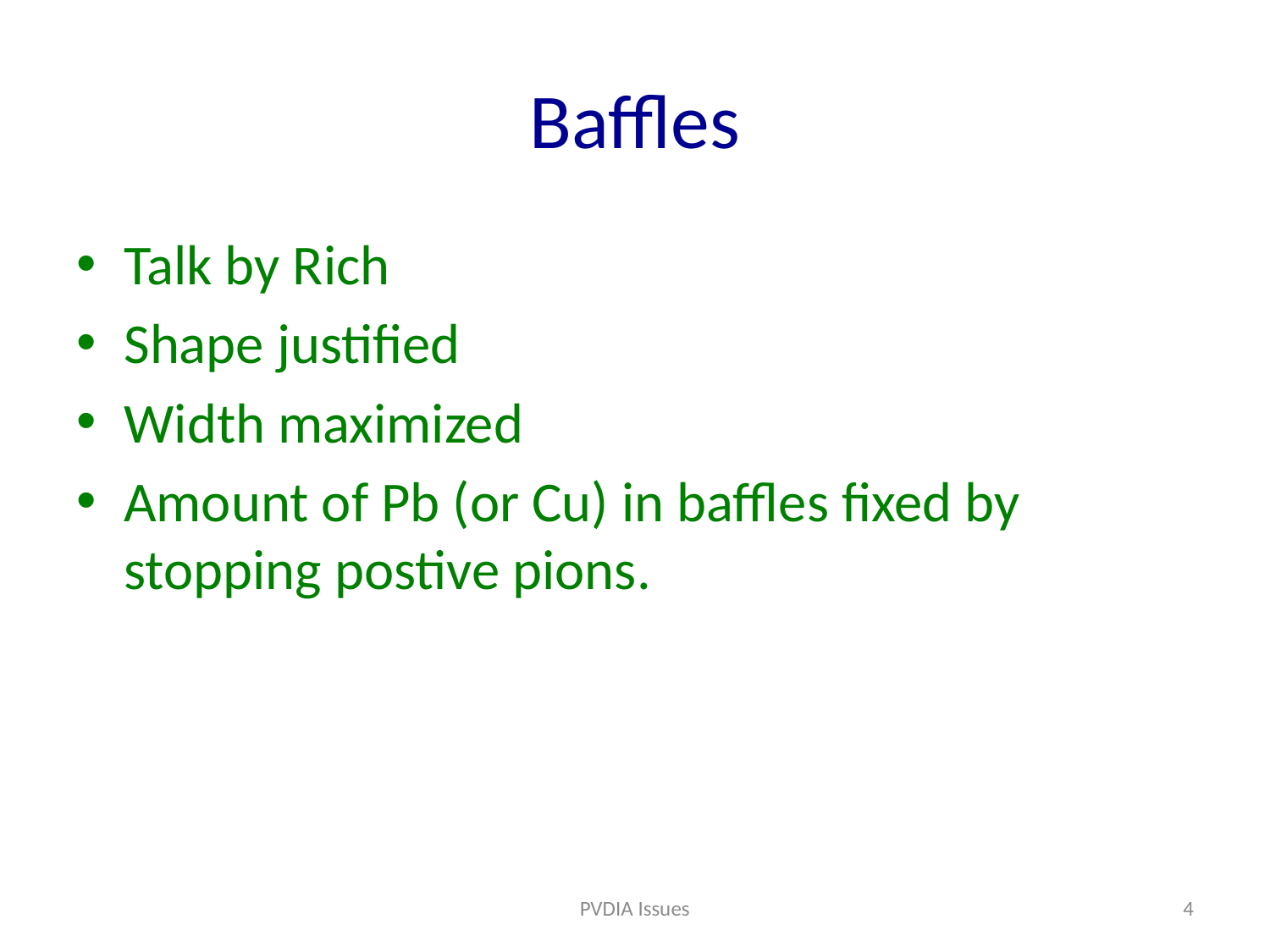

# Baffles
Talk by Rich
Shape justified
Width maximized
Amount of Pb (or Cu) in baffles fixed by stopping postive pions.
PVDIA Issues
4